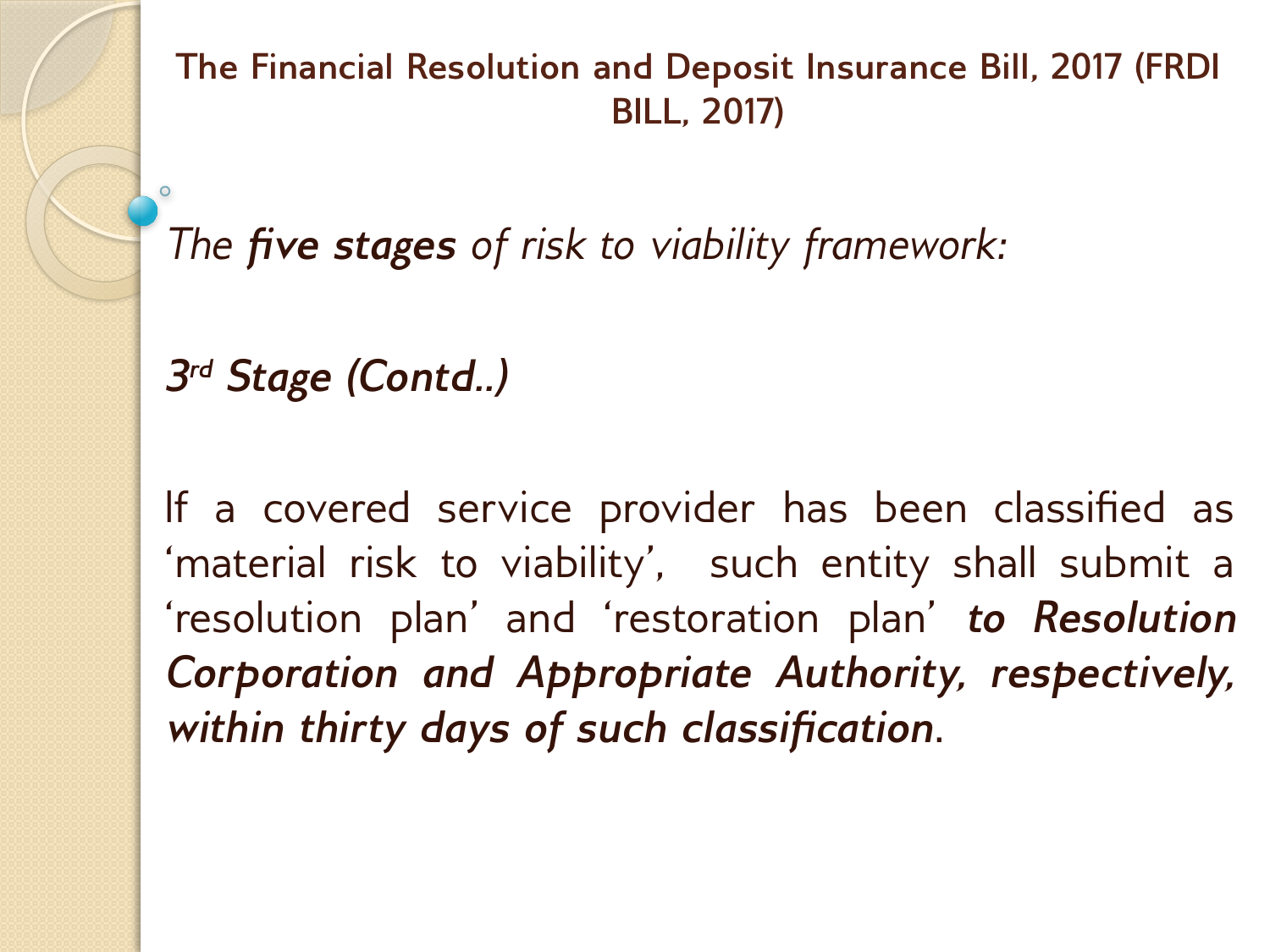

# The Financial Resolution and Deposit Insurance Bill, 2017 (FRDI BILL, 2017)

The five stages of risk to viability framework:

3rd Stage (Contd..)

If a covered service provider has been classified as ‘material risk to viability’,  such entity shall submit a ‘resolution plan’ and ‘restoration plan’ to Resolution Corporation and Appropriate Authority, respectively, within thirty days of such classification.